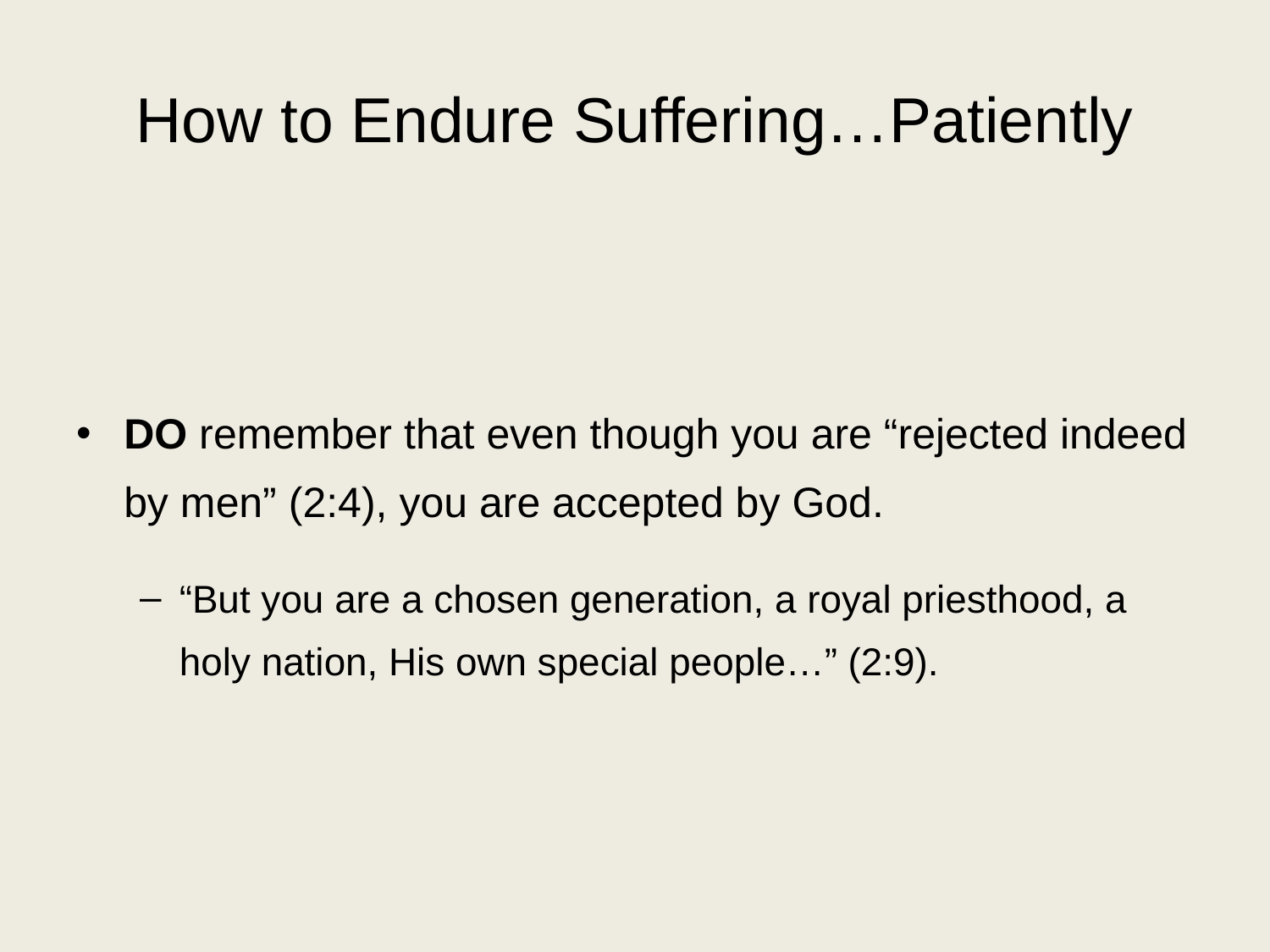

# How to Endure Suffering…Patiently
DO remember that even though you are “rejected indeed by men” (2:4), you are accepted by God.
“But you are a chosen generation, a royal priesthood, a holy nation, His own special people…” (2:9).